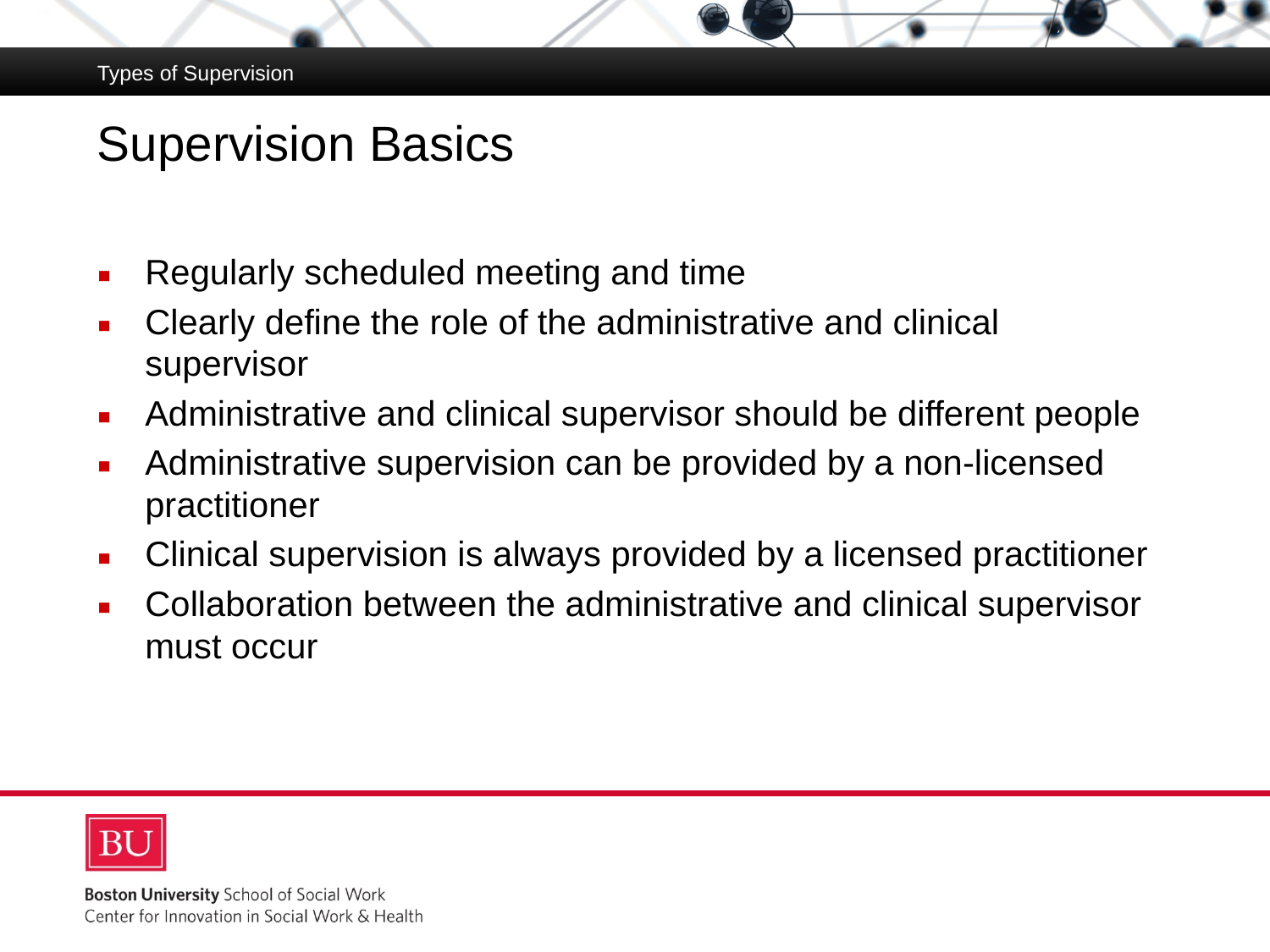

Types of Supervision
# Supervision Basics
Regularly scheduled meeting and time
Clearly define the role of the administrative and clinical supervisor
Administrative and clinical supervisor should be different people
Administrative supervision can be provided by a non-licensed practitioner
Clinical supervision is always provided by a licensed practitioner
Collaboration between the administrative and clinical supervisor must occur